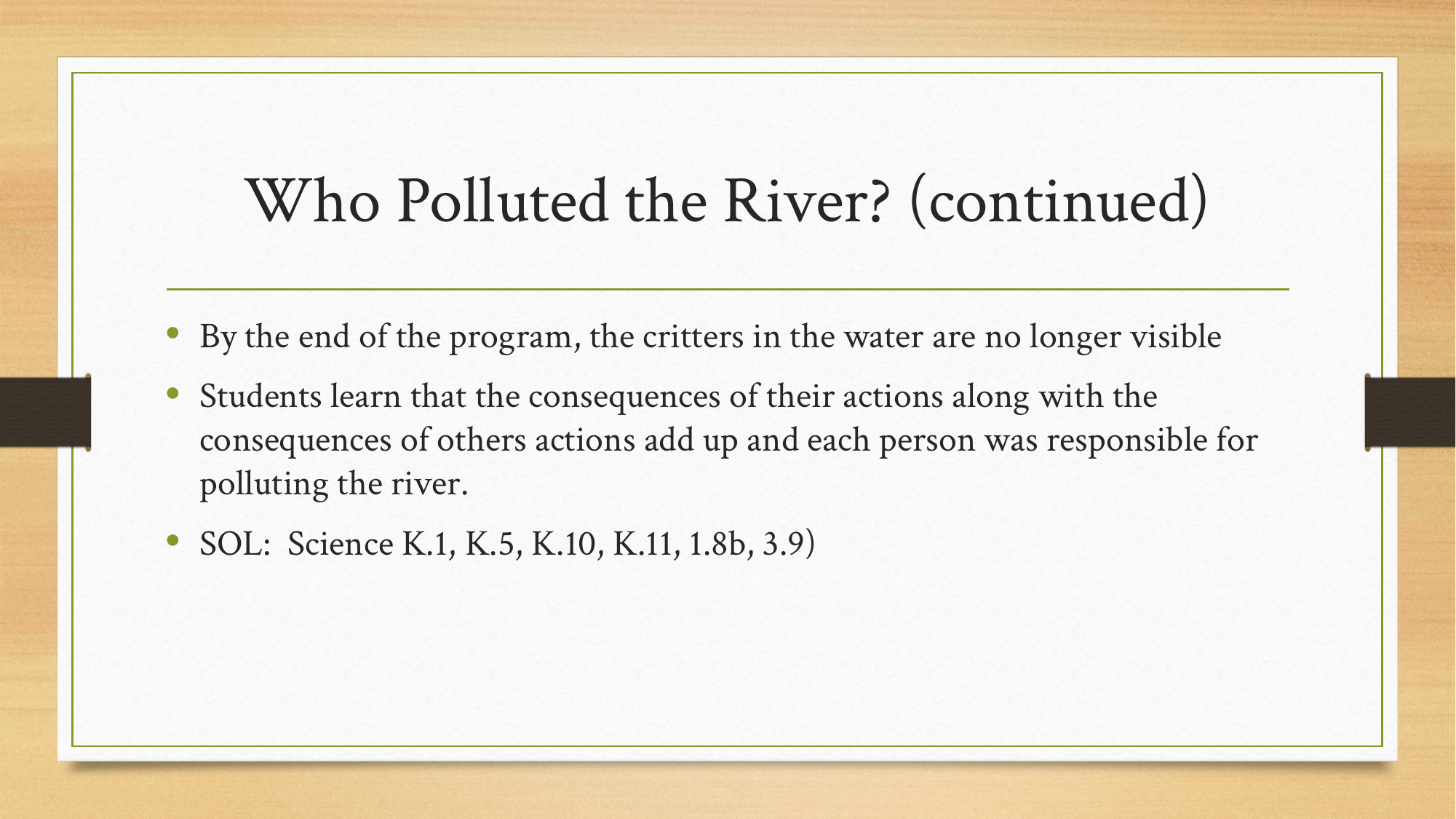

# Who Polluted the River? (continued)
By the end of the program, the critters in the water are no longer visible
Students learn that the consequences of their actions along with the consequences of others actions add up and each person was responsible for polluting the river.
SOL:  Science K.1, K.5, K.10, K.11, 1.8b, 3.9)